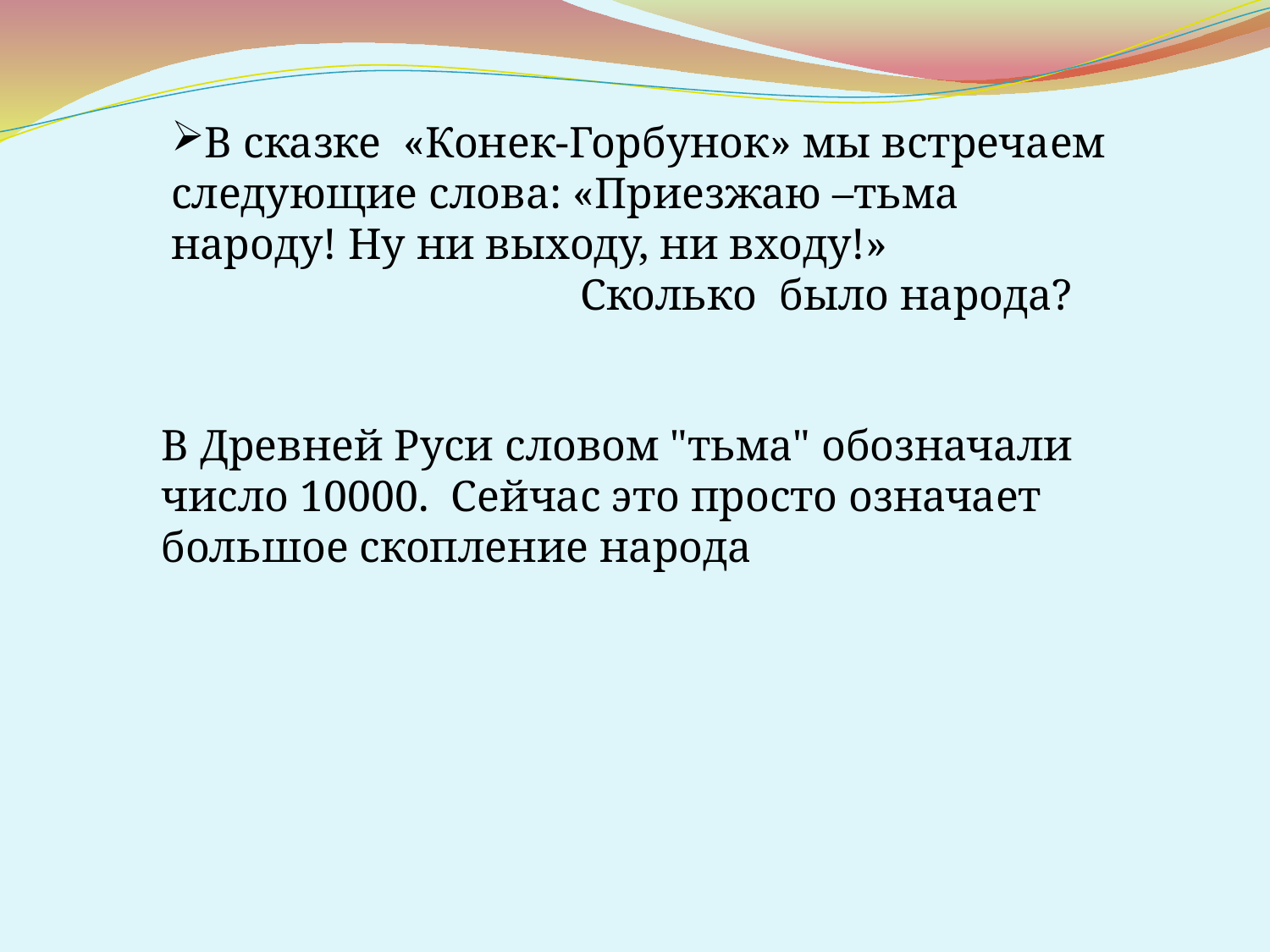

В сказке  «Конек-Горбунок» мы встречаем следующие слова: «Приезжаю –тьма народу! Ну ни выходу, ни входу!»
                                  Сколько  было народа?
В Древней Руси словом "тьма" обозначали число 10000.  Сейчас это просто означает большое скопление народа